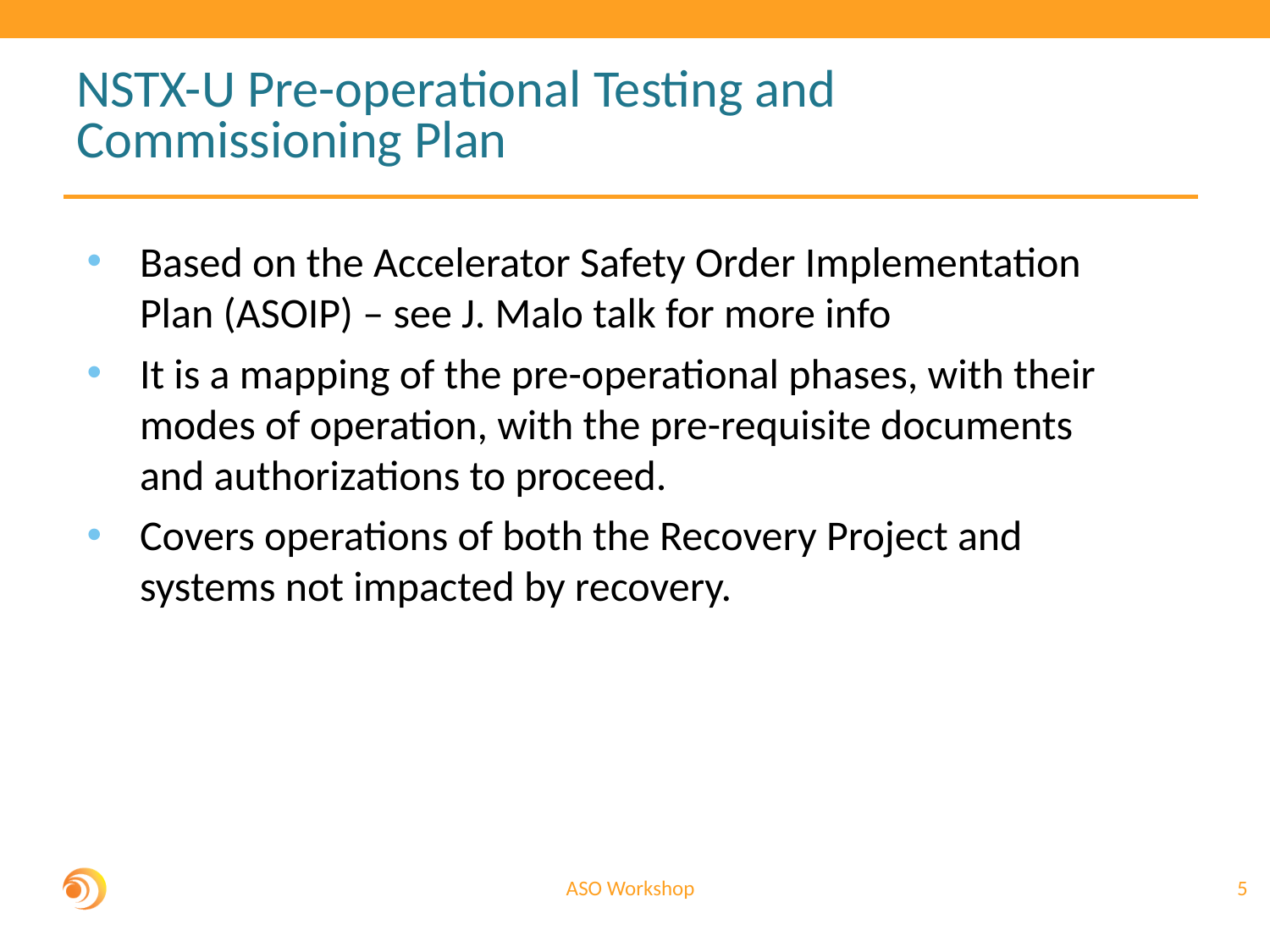

# NSTX-U Pre-operational Testing and Commissioning Plan
Based on the Accelerator Safety Order Implementation Plan (ASOIP) – see J. Malo talk for more info
It is a mapping of the pre-operational phases, with their modes of operation, with the pre-requisite documents and authorizations to proceed.
Covers operations of both the Recovery Project and systems not impacted by recovery.

5